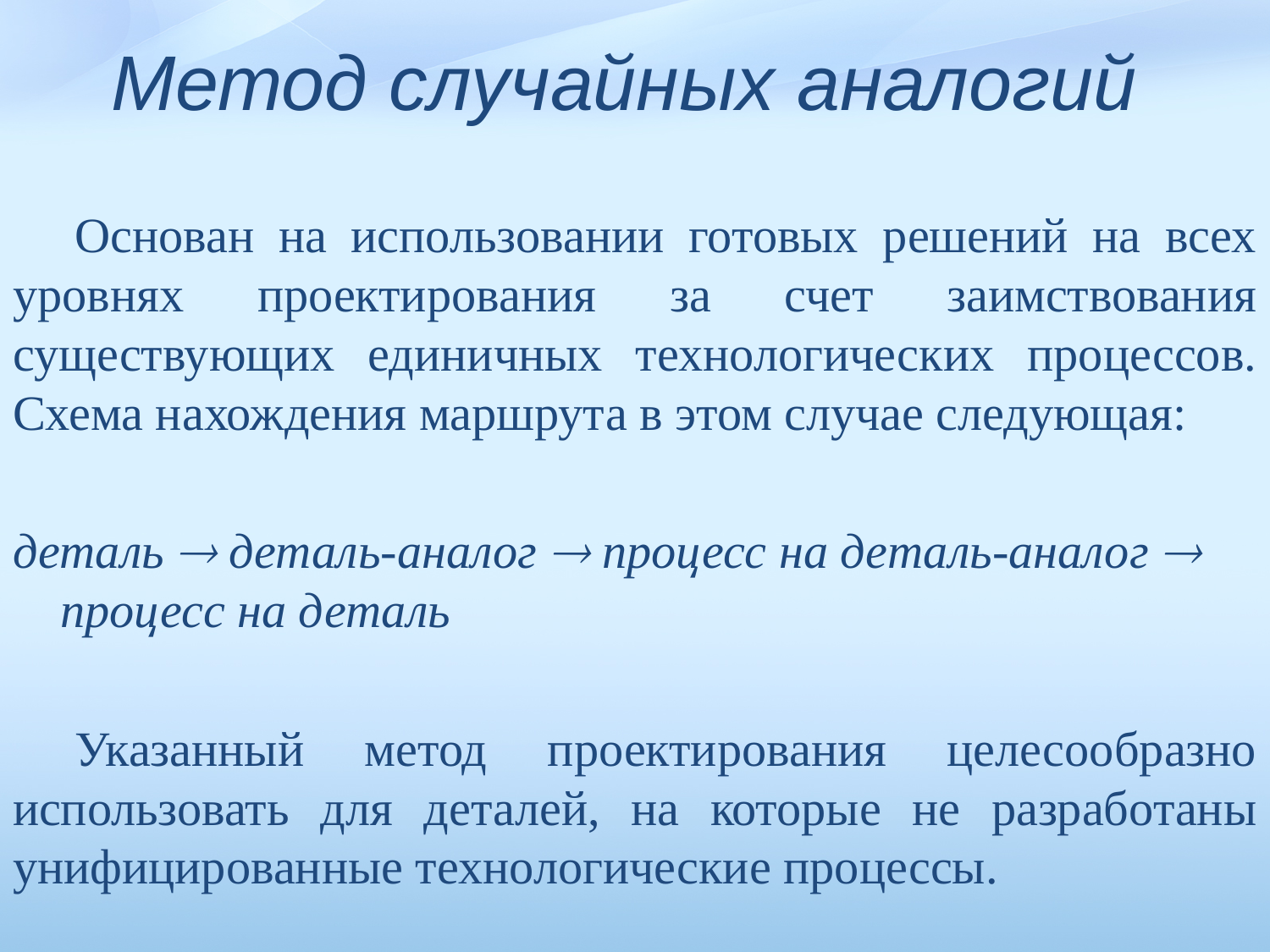

# Метод случайных аналогий
Основан на использовании готовых решений на всех уровнях проектирования за счет заимствования существующих единичных технологических процессов. Схема нахождения маршрута в этом случае следующая:

деталь → деталь-аналог → процесс на деталь-аналог → процесс на деталь

Указанный метод проектирования целесообразно использовать для деталей, на которые не разработаны унифицированные технологические процессы.